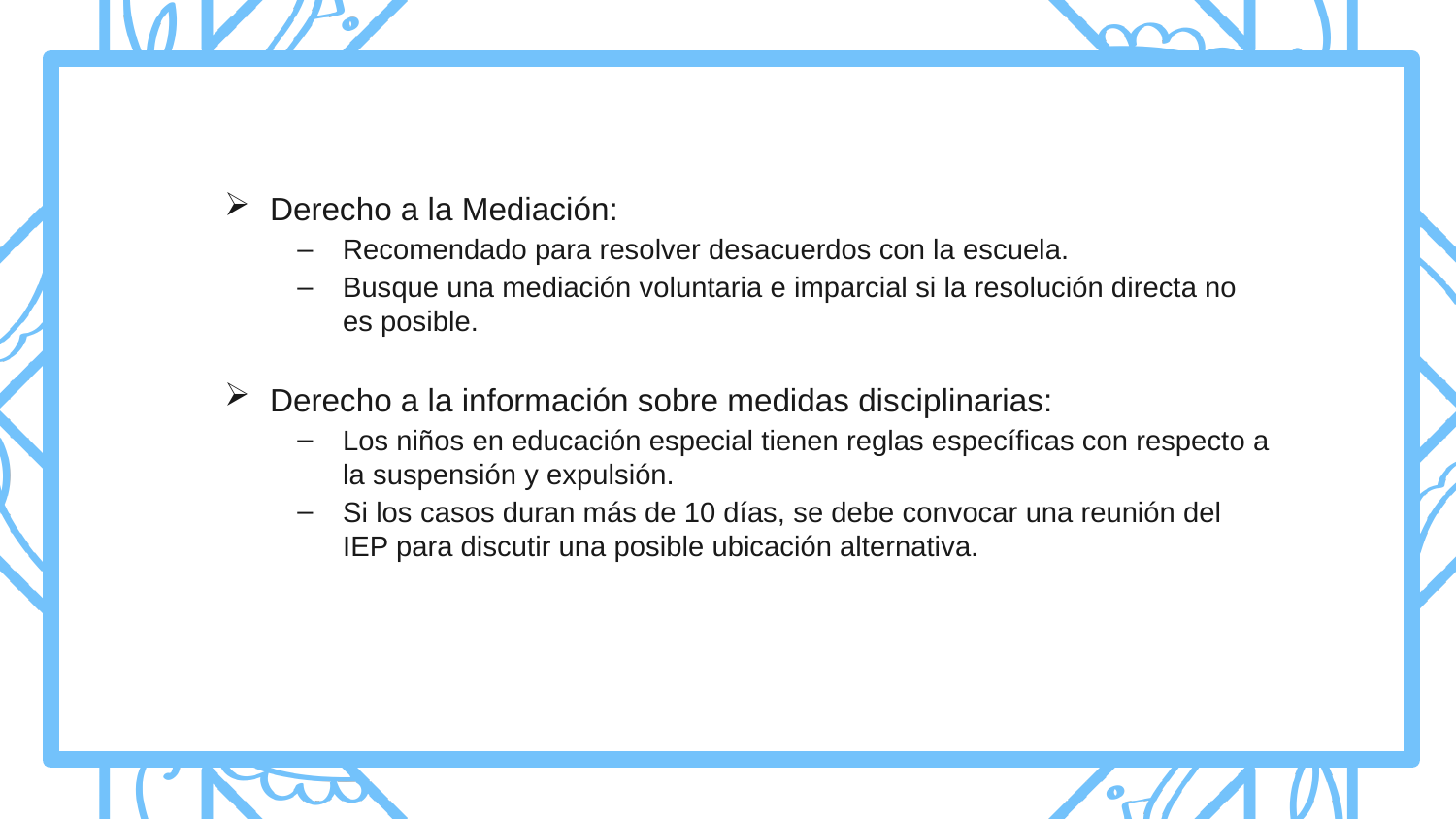

# Derechos de los padres a la mediación y la información

Derecho a la Mediación:
Recomendado para resolver desacuerdos con la escuela.
Busque una mediación voluntaria e imparcial si la resolución directa no es posible.

Derecho a la información sobre medidas disciplinarias:
Los niños en educación especial tienen reglas específicas con respecto a la suspensión y expulsión.
Si los casos duran más de 10 días, se debe convocar una reunión del IEP para discutir una posible ubicación alternativa.